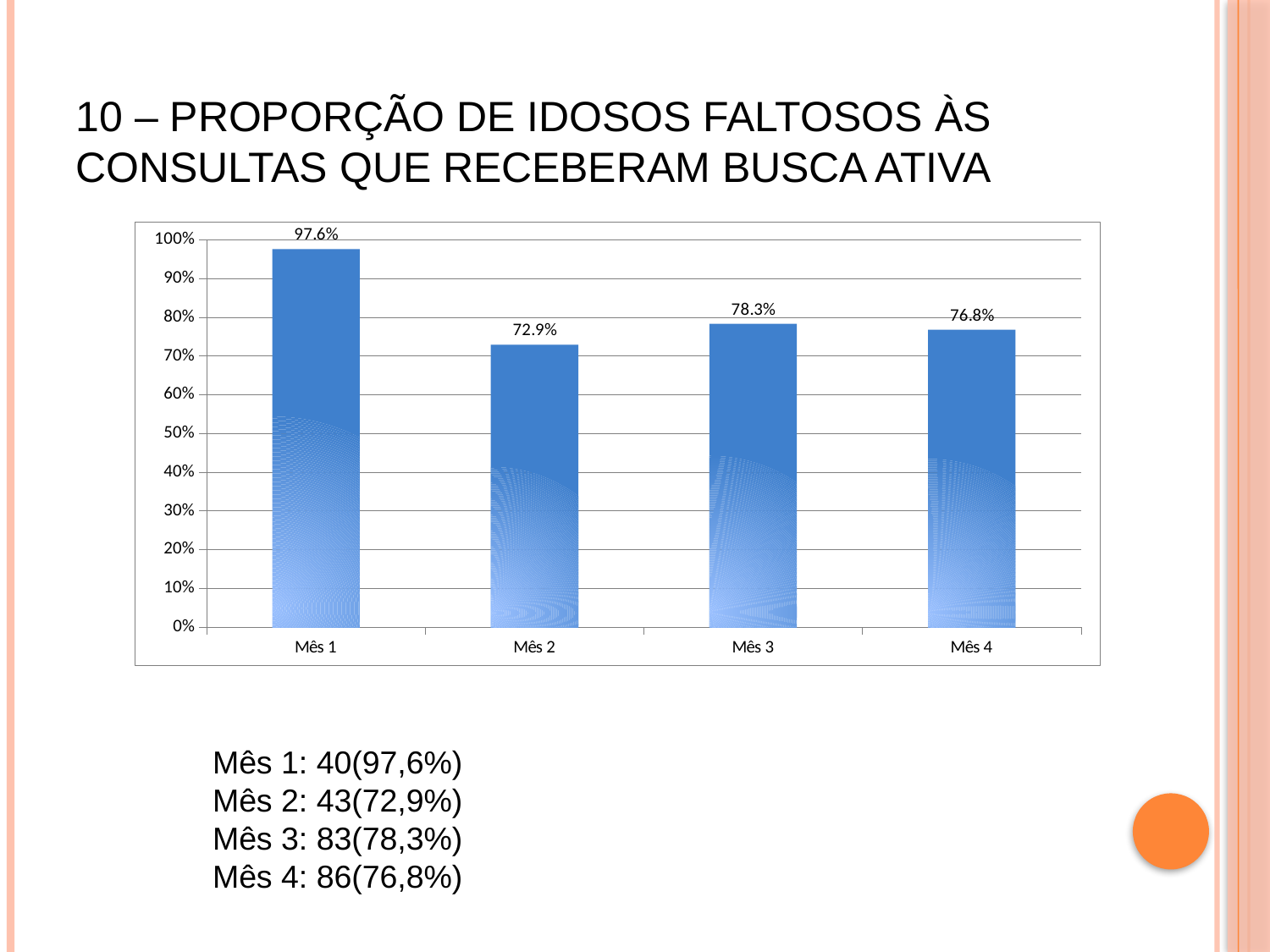

# 10 – Proporção de idosos faltosos às consultas que receberam busca ativa

### Chart

| Category | Proporção de idosos faltosos às consultas que receberam busca ativa |
|---|---|
| Mês 1 | 0.975609756097561 |
| Mês 2 | 0.7288135593220338 |
| Mês 3 | 0.7830188679245284 |
| Mês 4 | 0.7678571428571429 |
Mês 1: 40(97,6%)
Mês 2: 43(72,9%)
Mês 3: 83(78,3%)
Mês 4: 86(76,8%)